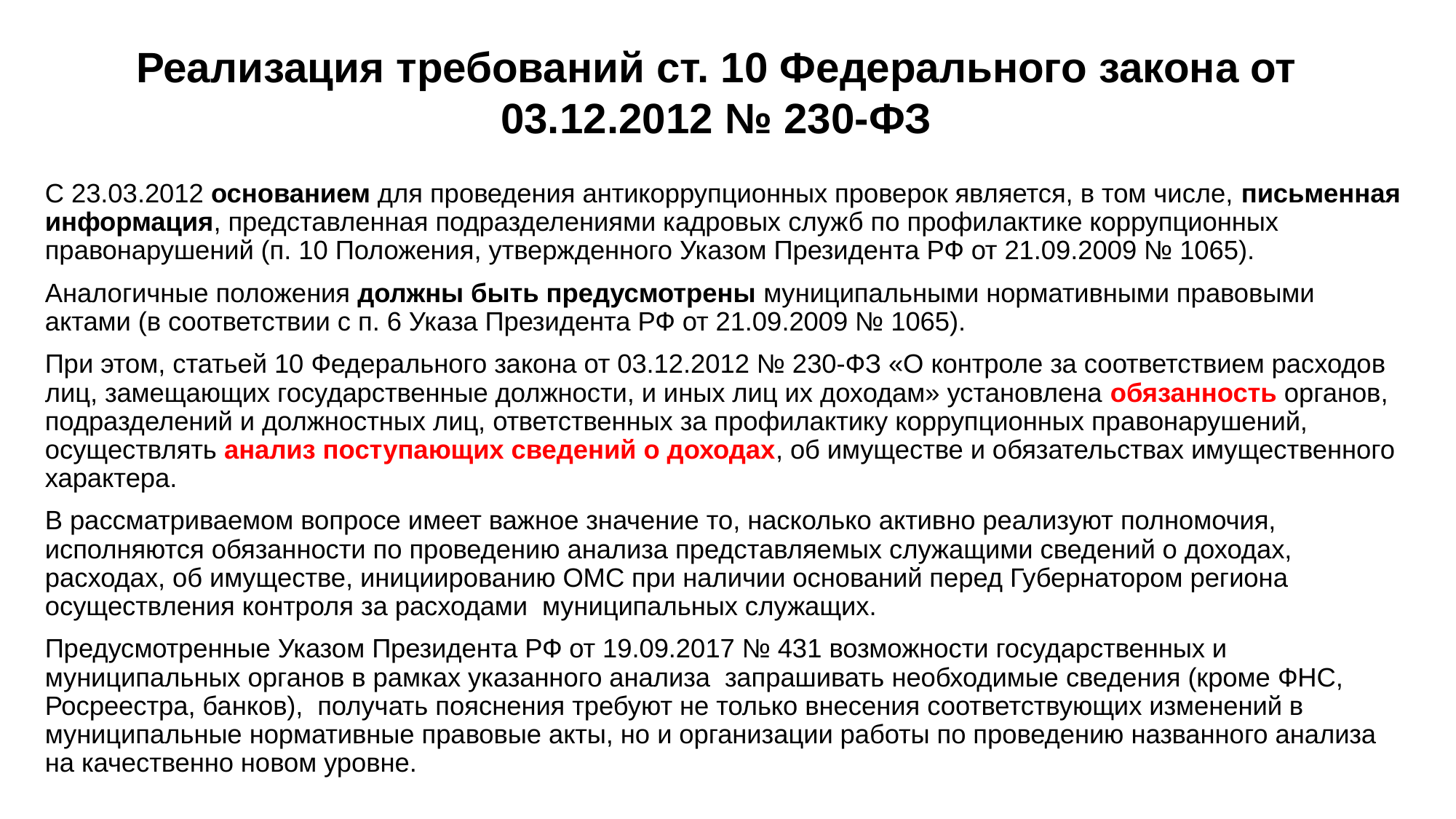

# Реализация требований ст. 10 Федерального закона от 03.12.2012 № 230-ФЗ
С 23.03.2012 основанием для проведения антикоррупционных проверок является, в том числе, письменная информация, представленная подразделениями кадровых служб по профилактике коррупционных правонарушений (п. 10 Положения, утвержденного Указом Президента РФ от 21.09.2009 № 1065).
Аналогичные положения должны быть предусмотрены муниципальными нормативными правовыми актами (в соответствии с п. 6 Указа Президента РФ от 21.09.2009 № 1065).
При этом, статьей 10 Федерального закона от 03.12.2012 № 230-ФЗ «О контроле за соответствием расходов лиц, замещающих государственные должности, и иных лиц их доходам» установлена обязанность органов, подразделений и должностных лиц, ответственных за профилактику коррупционных правонарушений, осуществлять анализ поступающих сведений о доходах, об имуществе и обязательствах имущественного характера.
В рассматриваемом вопросе имеет важное значение то, насколько активно реализуют полномочия, исполняются обязанности по проведению анализа представляемых служащими сведений о доходах, расходах, об имуществе, инициированию ОМС при наличии оснований перед Губернатором региона осуществления контроля за расходами  муниципальных служащих.
Предусмотренные Указом Президента РФ от 19.09.2017 № 431 возможности государственных и муниципальных органов в рамках указанного анализа  запрашивать необходимые сведения (кроме ФНС, Росреестра, банков),  получать пояснения требуют не только внесения соответствующих изменений в муниципальные нормативные правовые акты, но и организации работы по проведению названного анализа на качественно новом уровне.